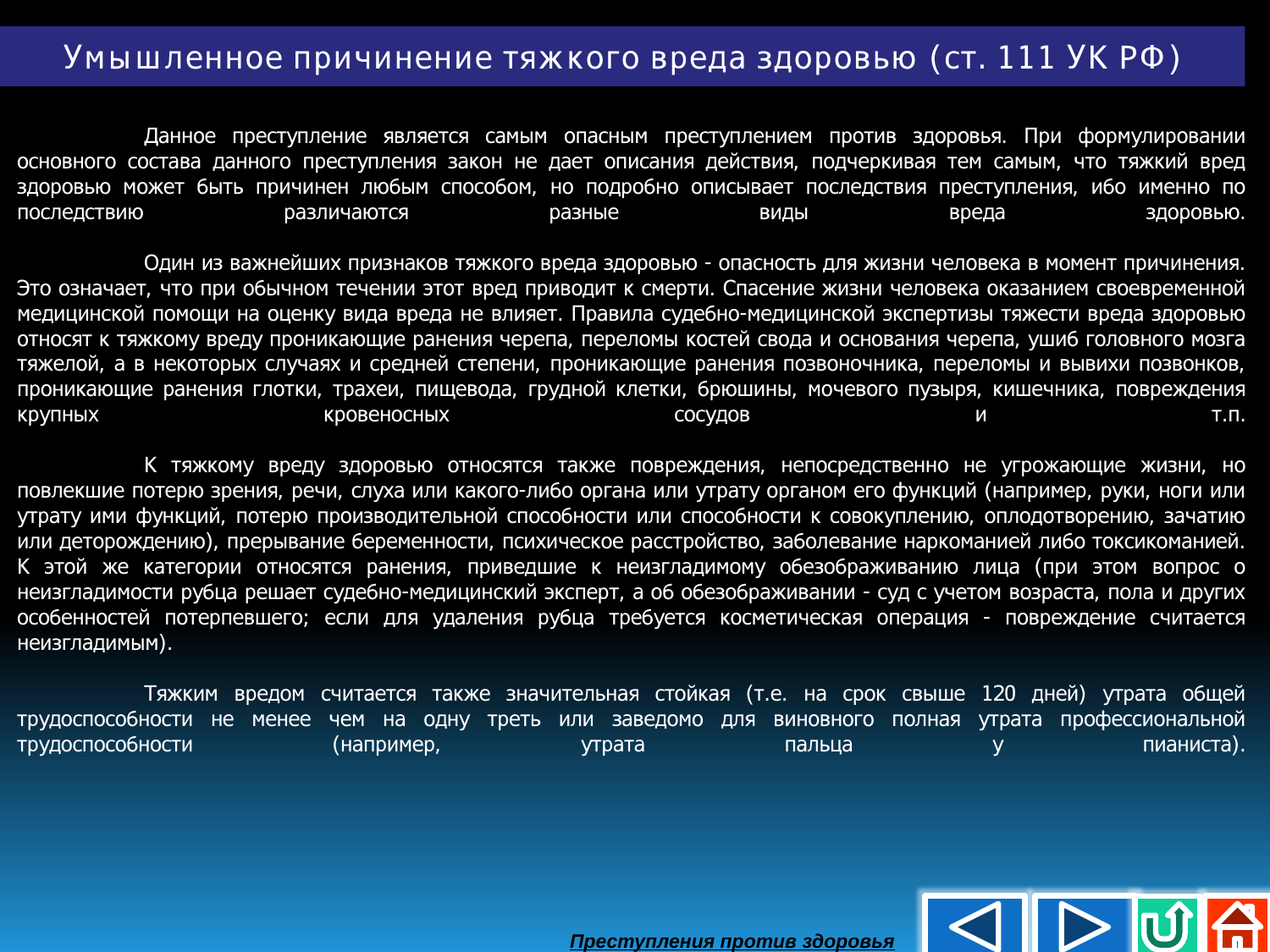

Умышленное причинение тяжкого вреда здоровью (ст. 111 УК РФ)
	Данное преступление является самым опасным преступлением против здоровья. При формулировании основного состава данного преступления закон не дает описания действия, подчеркивая тем самым, что тяжкий вред здоровью может быть причинен любым способом, но подробно описывает последствия преступления, ибо именно по последствию различаются разные виды вреда здоровью.
	Один из важнейших признаков тяжкого вреда здоровью - опасность для жизни человека в момент причинения. Это означает, что при обычном течении этот вред приводит к смерти. Спасение жизни человека оказанием своевременной медицинской помощи на оценку вида вреда не влияет. Правила судебно-медицинской экспертизы тяжести вреда здоровью относят к тяжкому вреду проникающие ранения черепа, переломы костей свода и основания черепа, ушиб головного мозга тяжелой, а в некоторых случаях и средней степени, проникающие ранения позвоночника, переломы и вывихи позвонков, проникающие ранения глотки, трахеи, пищевода, грудной клетки, брюшины, мочевого пузыря, кишечника, повреждения крупных кровеносных сосудов и т.п.
	К тяжкому вреду здоровью относятся также повреждения, непосредственно не угрожающие жизни, но повлекшие потерю зрения, речи, слуха или какого-либо органа или утрату органом его функций (например, руки, ноги или утрату ими функций, потерю производительной способности или способности к совокуплению, оплодотворению, зачатию или деторождению), прерывание беременности, психическое расстройство, заболевание наркоманией либо токсикоманией. К этой же категории относятся ранения, приведшие к неизгладимому обезображиванию лица (при этом вопрос о неизгладимости рубца решает судебно-медицинский эксперт, а об обезображивании - суд с учетом возраста, пола и других особенностей потерпевшего; если для удаления рубца требуется косметическая операция - повреждение считается неизгладимым).
	Тяжким вредом считается также значительная стойкая (т.е. на срок свыше 120 дней) утрата общей трудоспособности не менее чем на одну треть или заведомо для виновного полная утрата профессиональной трудоспособности (например, утрата пальца у пианиста).

Преступления против здоровья